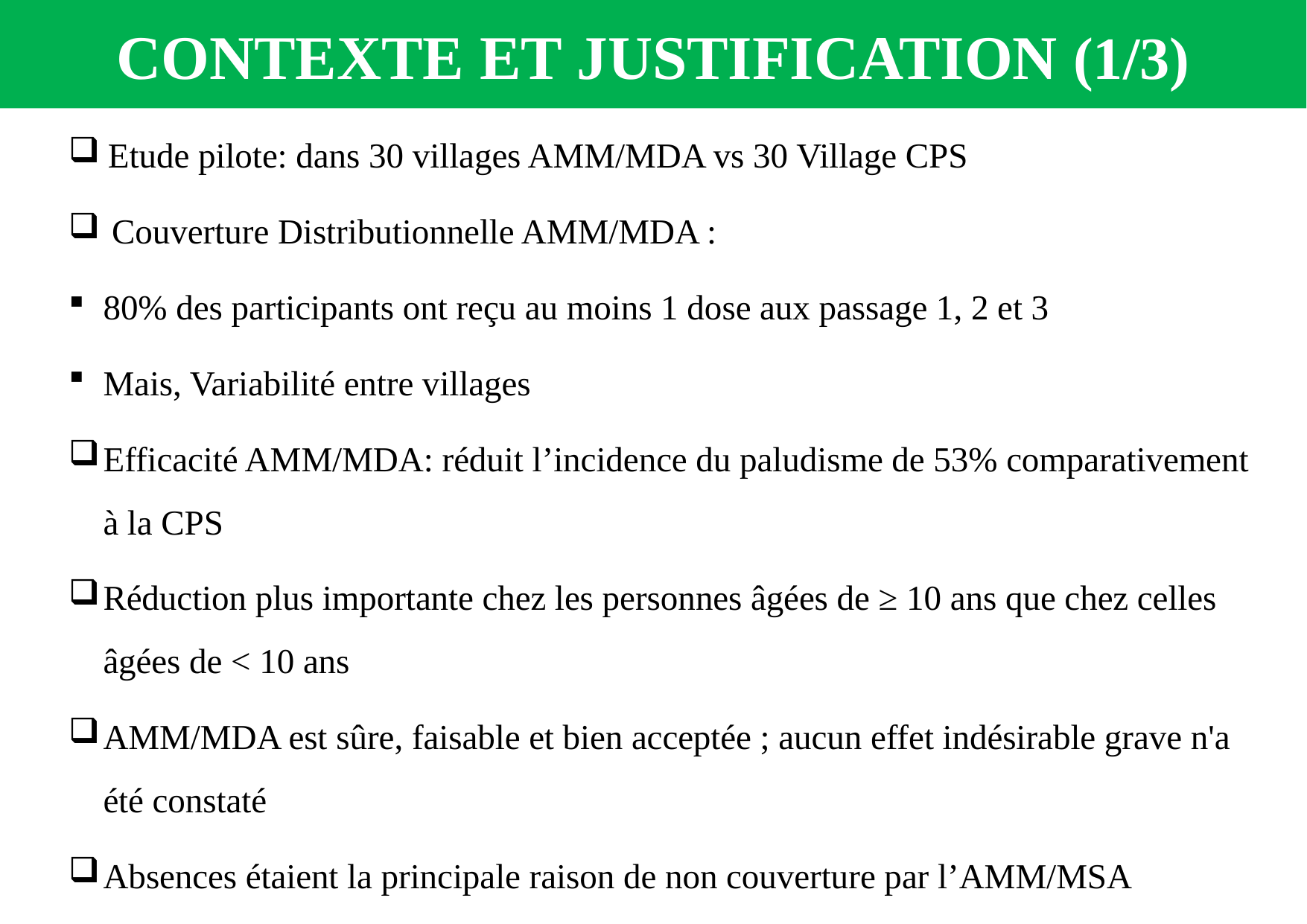

# CONTEXTE ET JUSTIFICATION (1/3)
Etude pilote: dans 30 villages AMM/MDA vs 30 Village CPS
 Couverture Distributionnelle AMM/MDA :
80% des participants ont reçu au moins 1 dose aux passage 1, 2 et 3
Mais, Variabilité entre villages
Efficacité AMM/MDA: réduit l’incidence du paludisme de 53% comparativement à la CPS
Réduction plus importante chez les personnes âgées de ≥ 10 ans que chez celles âgées de < 10 ans
AMM/MDA est sûre, faisable et bien acceptée ; aucun effet indésirable grave n'a été constaté
Absences étaient la principale raison de non couverture par l’AMM/MSA